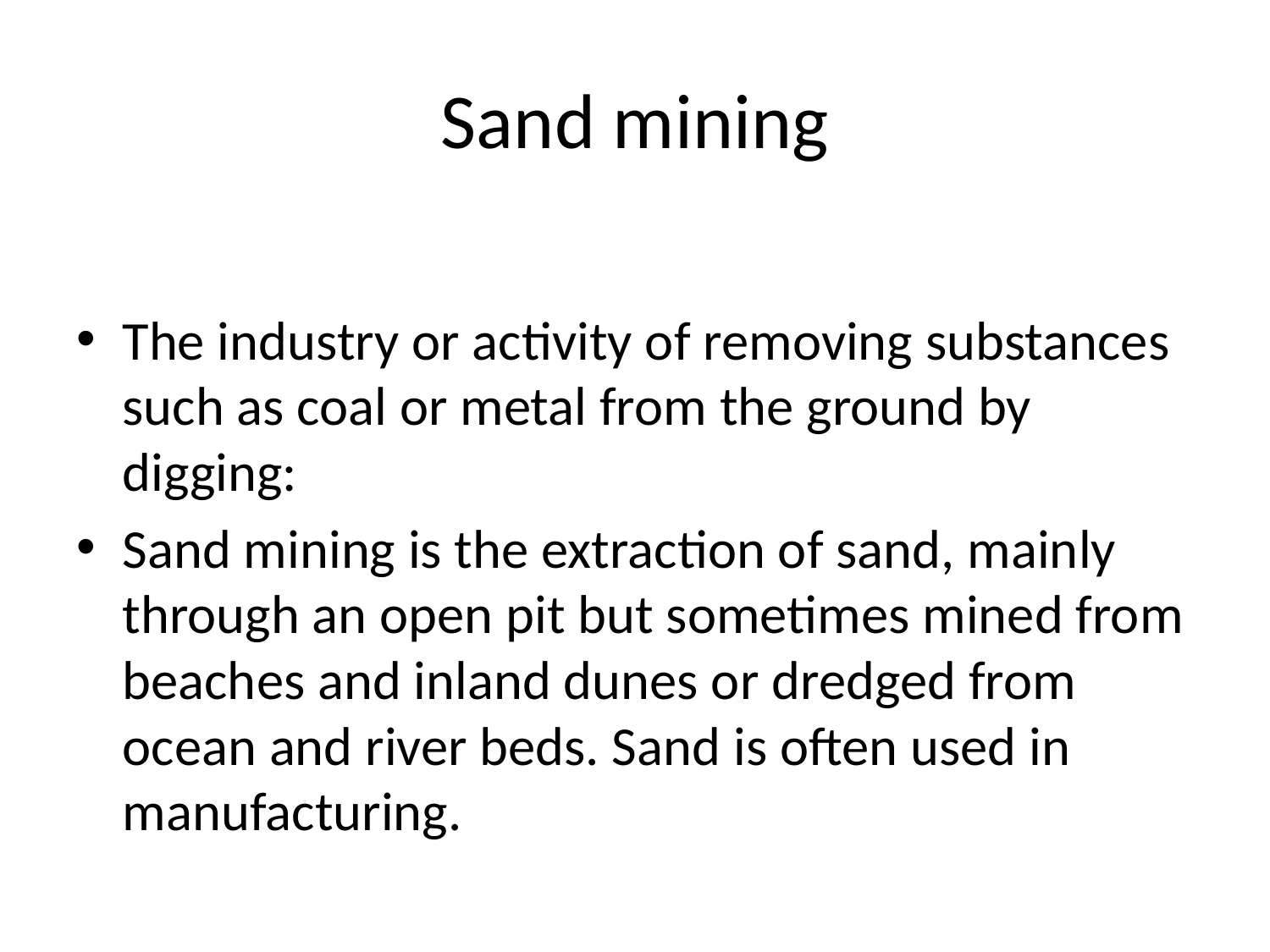

# Sand mining

The industry or activity of removing substances such as coal or metal from the ground by digging:
Sand mining is the extraction of sand, mainly through an open pit but sometimes mined from beaches and inland dunes or dredged from ocean and river beds. Sand is often used in manufacturing.